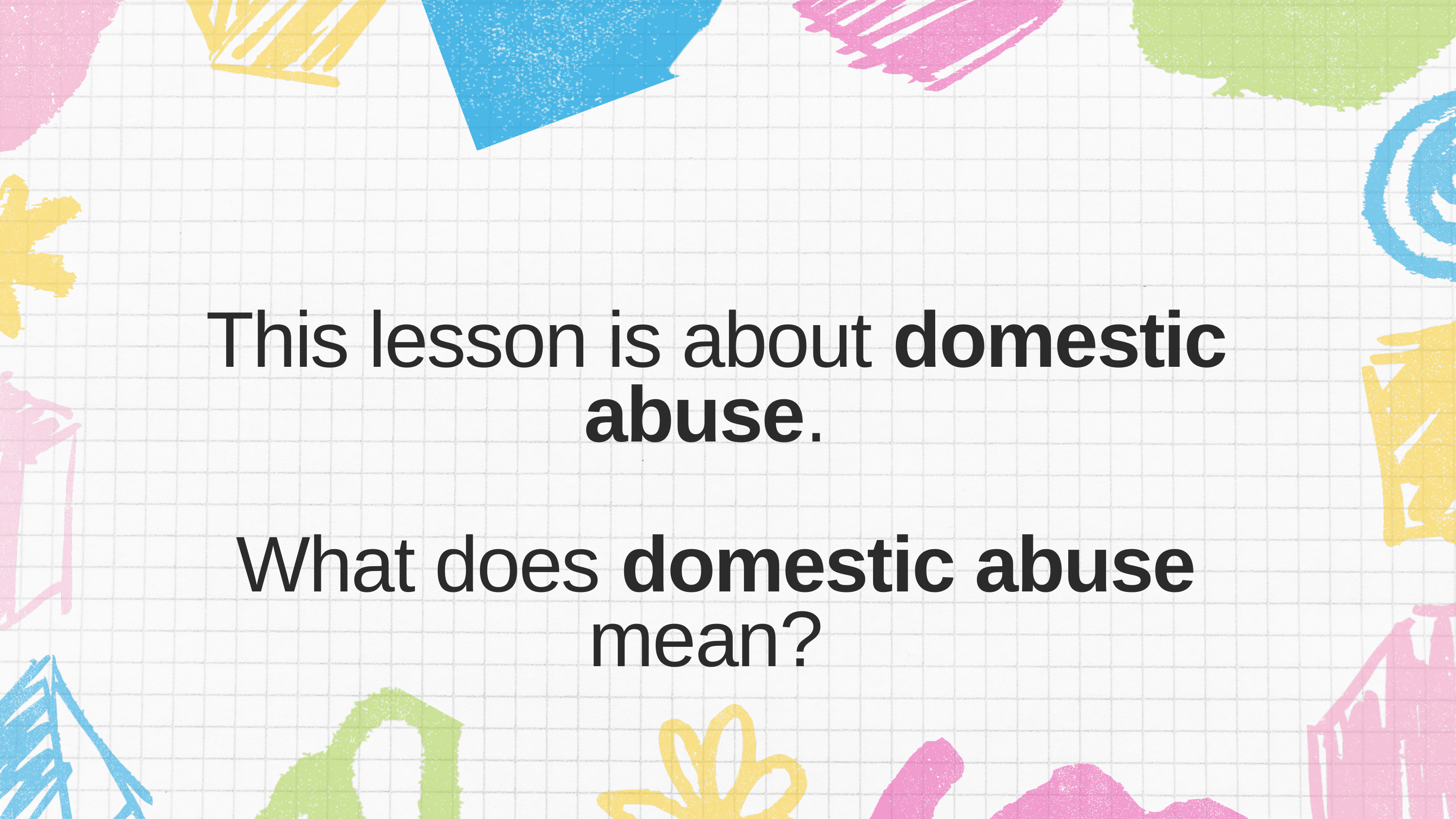

This lesson is about domestic abuse.

What does domestic abuse mean?